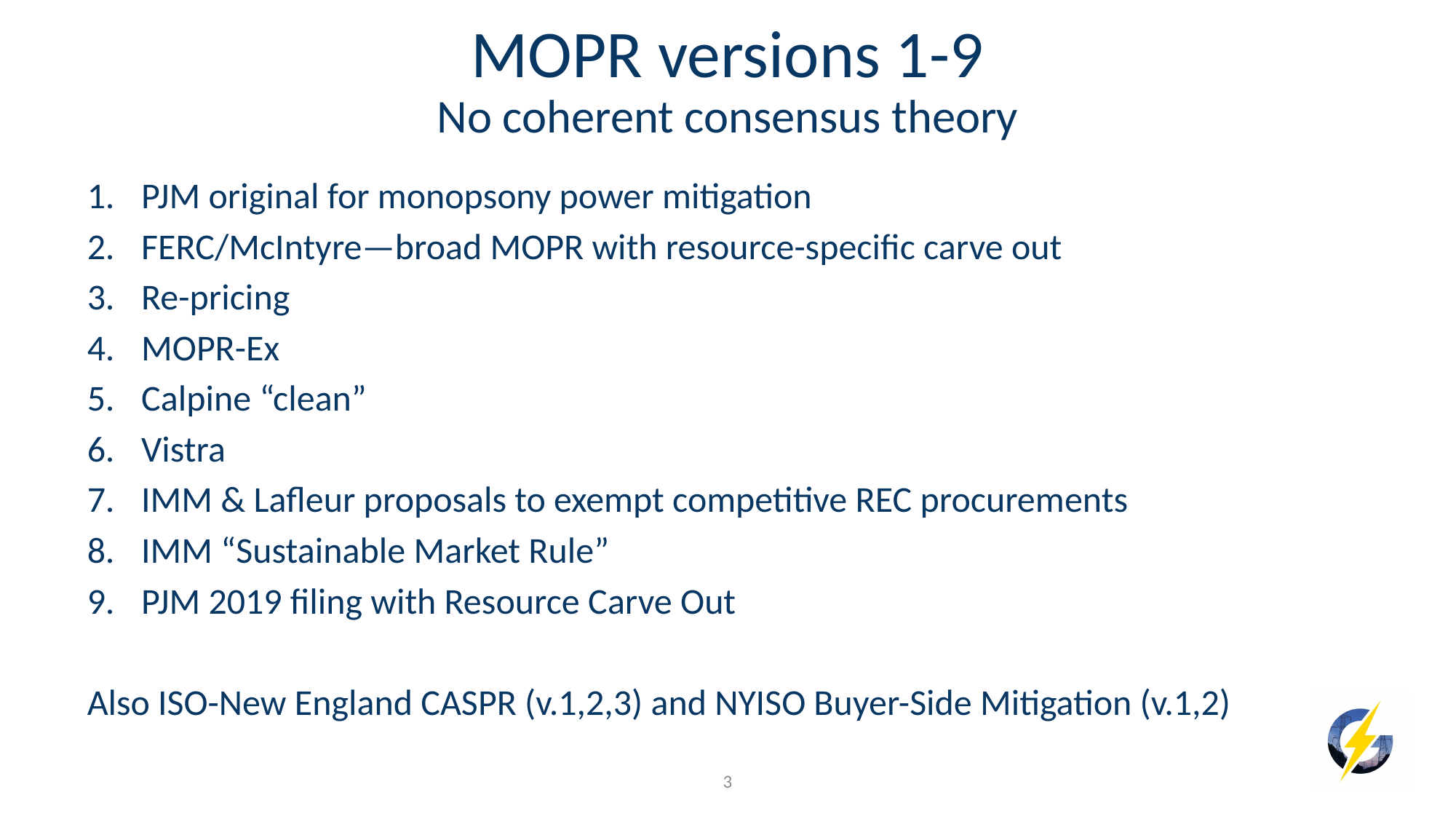

# MOPR versions 1-9 No coherent consensus theory
PJM original for monopsony power mitigation
FERC/McIntyre—broad MOPR with resource-specific carve out
Re-pricing
MOPR-Ex
Calpine “clean”
Vistra
IMM & Lafleur proposals to exempt competitive REC procurements
IMM “Sustainable Market Rule”
PJM 2019 filing with Resource Carve Out

Also ISO-New England CASPR (v.1,2,3) and NYISO Buyer-Side Mitigation (v.1,2)
3